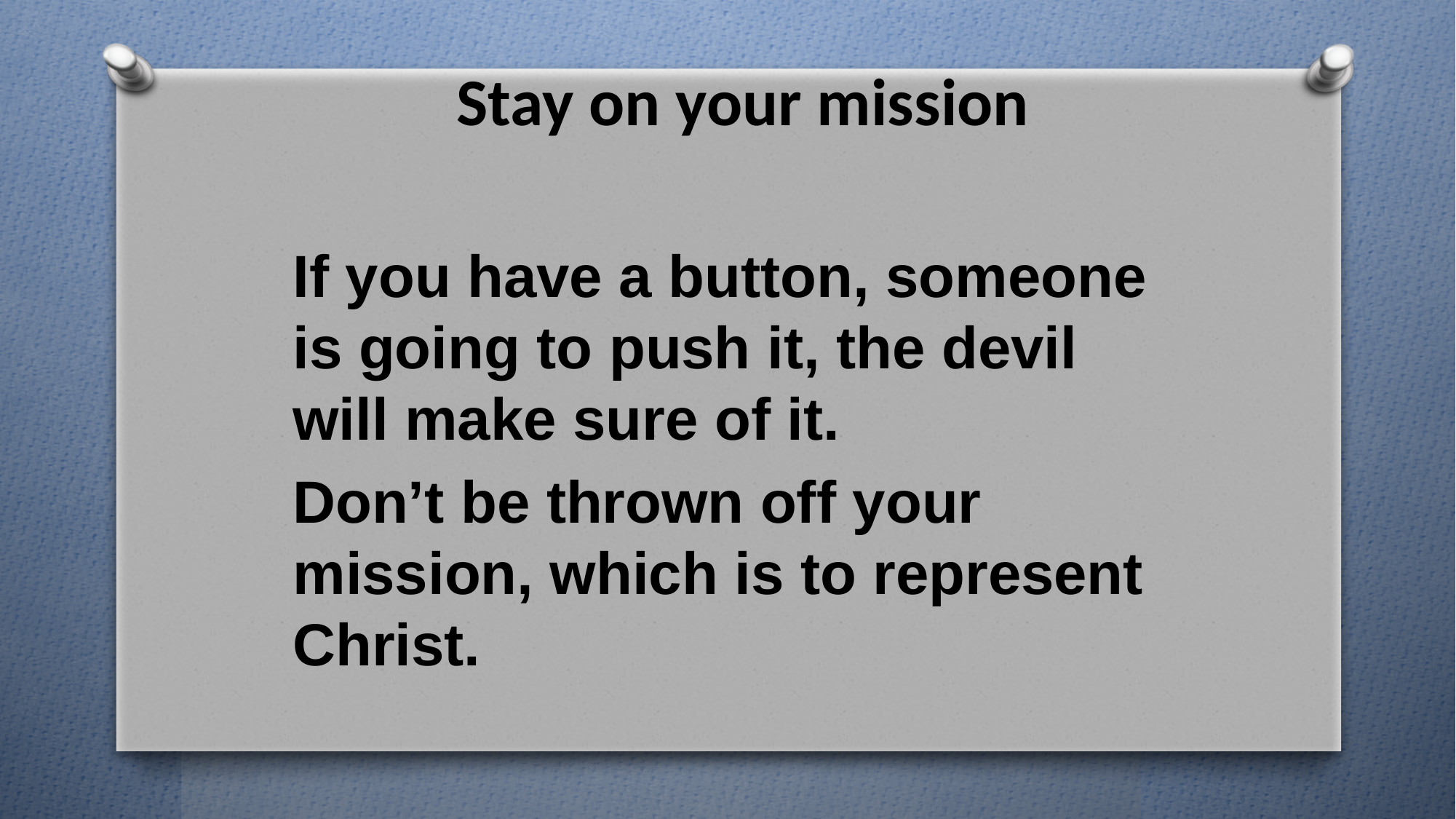

# Stay on your mission

If you have a button, someone is going to push it, the devil will make sure of it.
Don’t be thrown off your mission, which is to represent Christ.